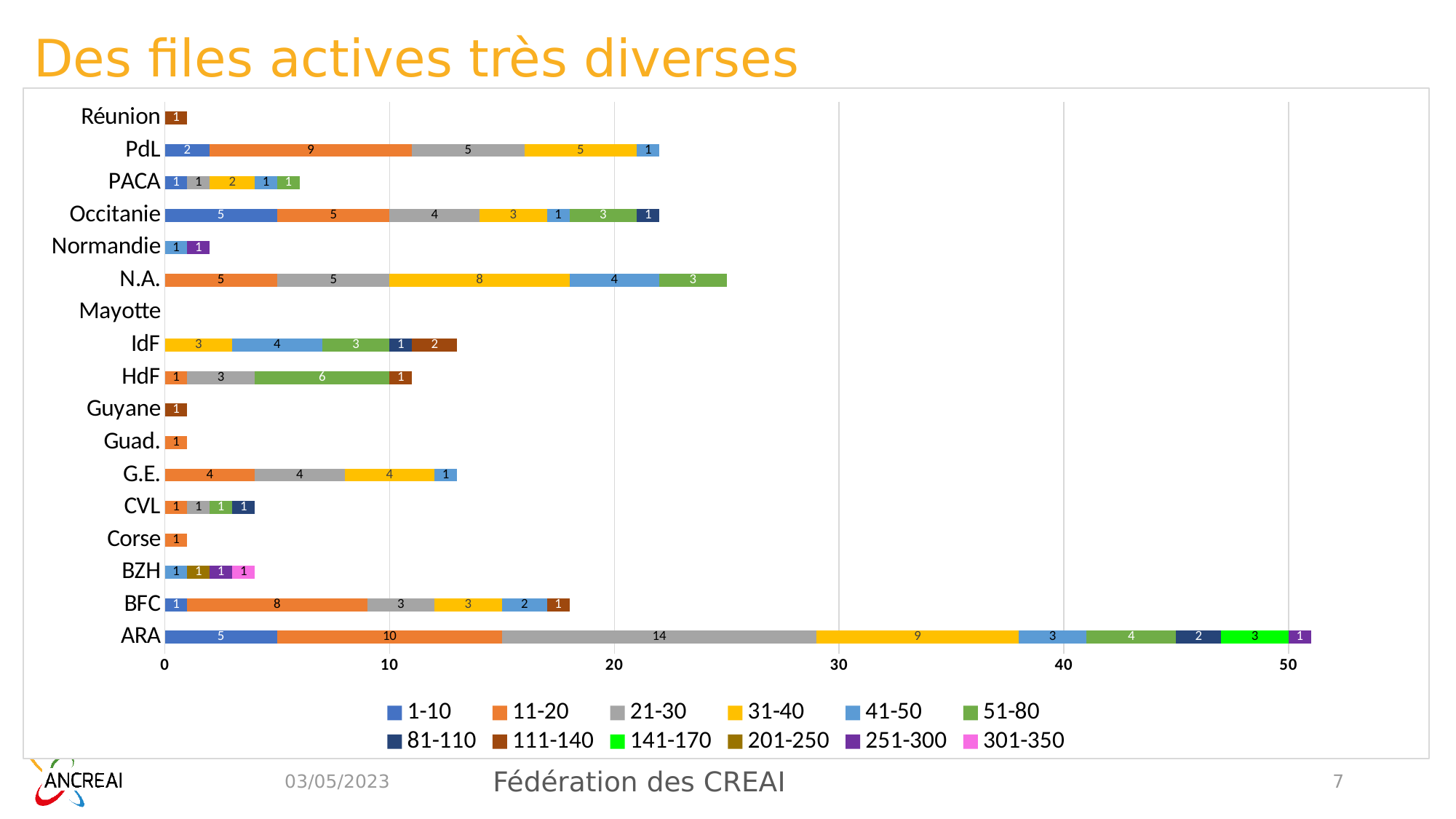

# Des files actives très diverses

### Chart

| Category | 1-10 | 11-20 | 21-30 | 31-40 | 41-50 | 51-80 | 81-110 | 111-140 | 141-170 | 201-250 | 251-300 | 301-350 |
|---|---|---|---|---|---|---|---|---|---|---|---|---|
| ARA | 5.0 | 10.0 | 14.0 | 9.0 | 3.0 | 4.0 | 2.0 | None | 3.0 | None | 1.0 | None |
| BFC | 1.0 | 8.0 | 3.0 | 3.0 | 2.0 | None | None | 1.0 | None | None | None | None |
| BZH | None | None | None | None | 1.0 | None | None | None | None | 1.0 | 1.0 | 1.0 |
| Corse | None | 1.0 | None | None | None | None | None | None | None | None | None | None |
| CVL | None | 1.0 | 1.0 | None | None | 1.0 | 1.0 | None | None | None | None | None |
| G.E. | None | 4.0 | 4.0 | 4.0 | 1.0 | None | None | None | None | None | None | None |
| Guad. | None | 1.0 | None | None | None | None | None | None | None | None | None | None |
| Guyane | None | None | None | None | None | None | None | 1.0 | None | None | None | None |
| HdF | None | 1.0 | 3.0 | None | None | 6.0 | None | 1.0 | None | None | None | None |
| IdF | None | None | None | 3.0 | 4.0 | 3.0 | 1.0 | 2.0 | None | None | None | None |
| Mayotte | None | None | None | None | None | None | None | None | None | None | None | None |
| N.A. | None | 5.0 | 5.0 | 8.0 | 4.0 | 3.0 | None | None | None | None | None | None |
| Normandie | None | None | None | None | 1.0 | None | None | None | None | None | 1.0 | None |
| Occitanie | 5.0 | 5.0 | 4.0 | 3.0 | 1.0 | 3.0 | 1.0 | None | None | None | None | None |
| PACA | 1.0 | None | 1.0 | 2.0 | 1.0 | 1.0 | None | None | None | None | None | None |
| PdL | 2.0 | 9.0 | 5.0 | 5.0 | 1.0 | None | None | None | None | None | None | None |
| Réunion | None | None | None | None | None | None | None | 1.0 | None | None | None | None |
03/05/2023
Fédération des CREAI
7